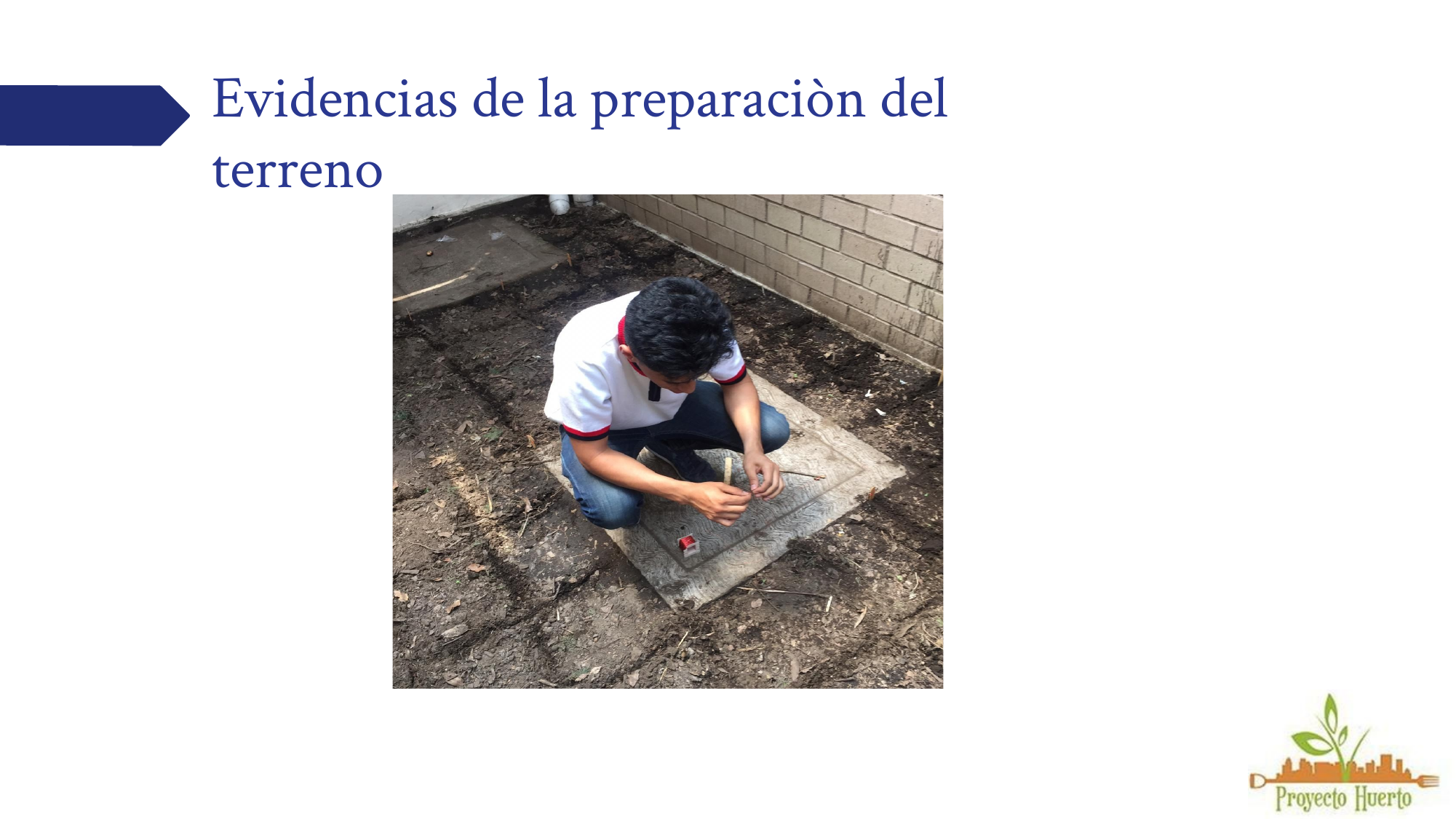

# Evidencias de la preparaciòn del terreno